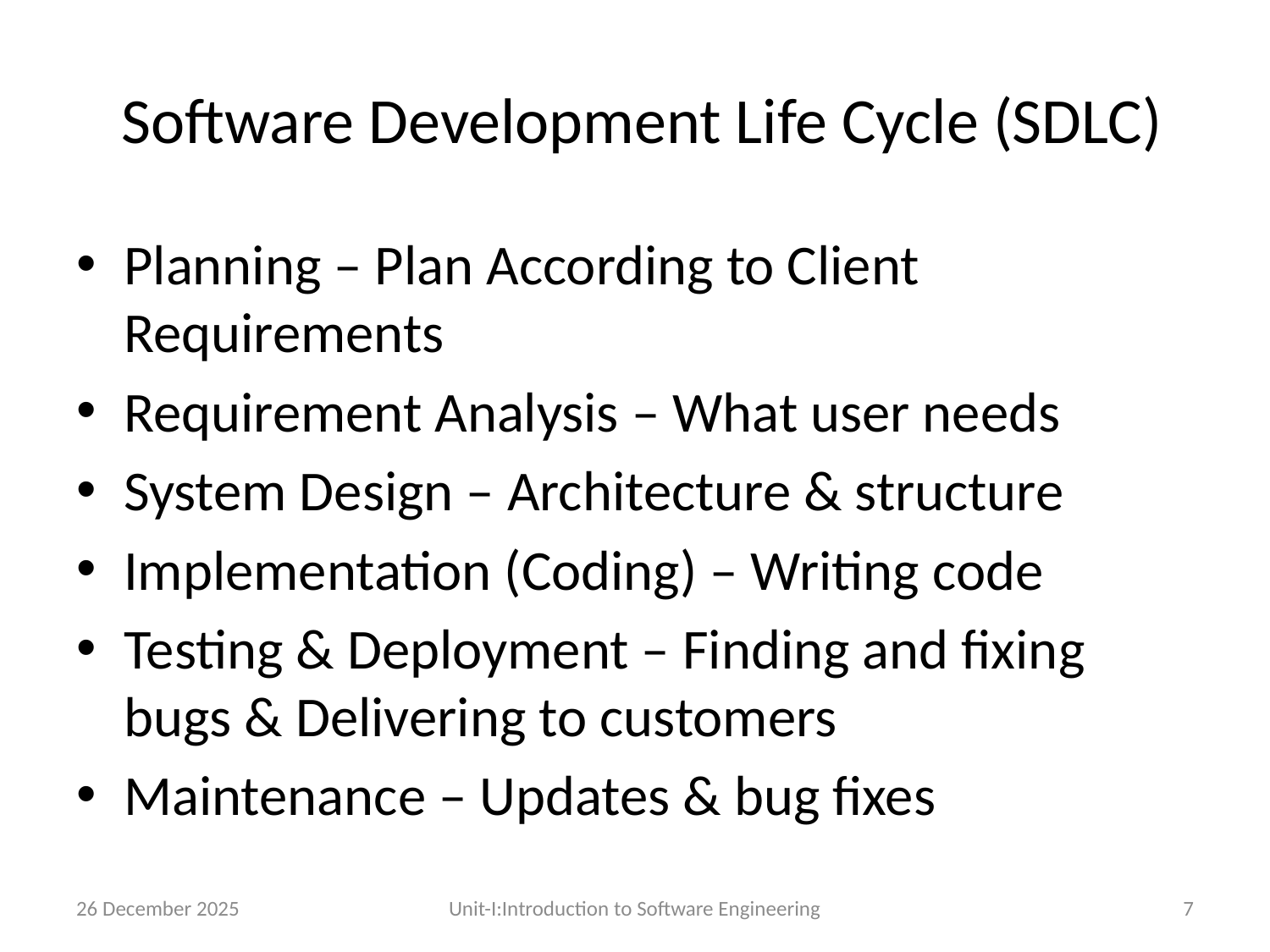

# Software Development Life Cycle (SDLC)
Planning – Plan According to Client Requirements
Requirement Analysis – What user needs
System Design – Architecture & structure
Implementation (Coding) – Writing code
Testing & Deployment – Finding and fixing bugs & Delivering to customers
Maintenance – Updates & bug fixes
26 December 2025
Unit-I:Introduction to Software Engineering
7